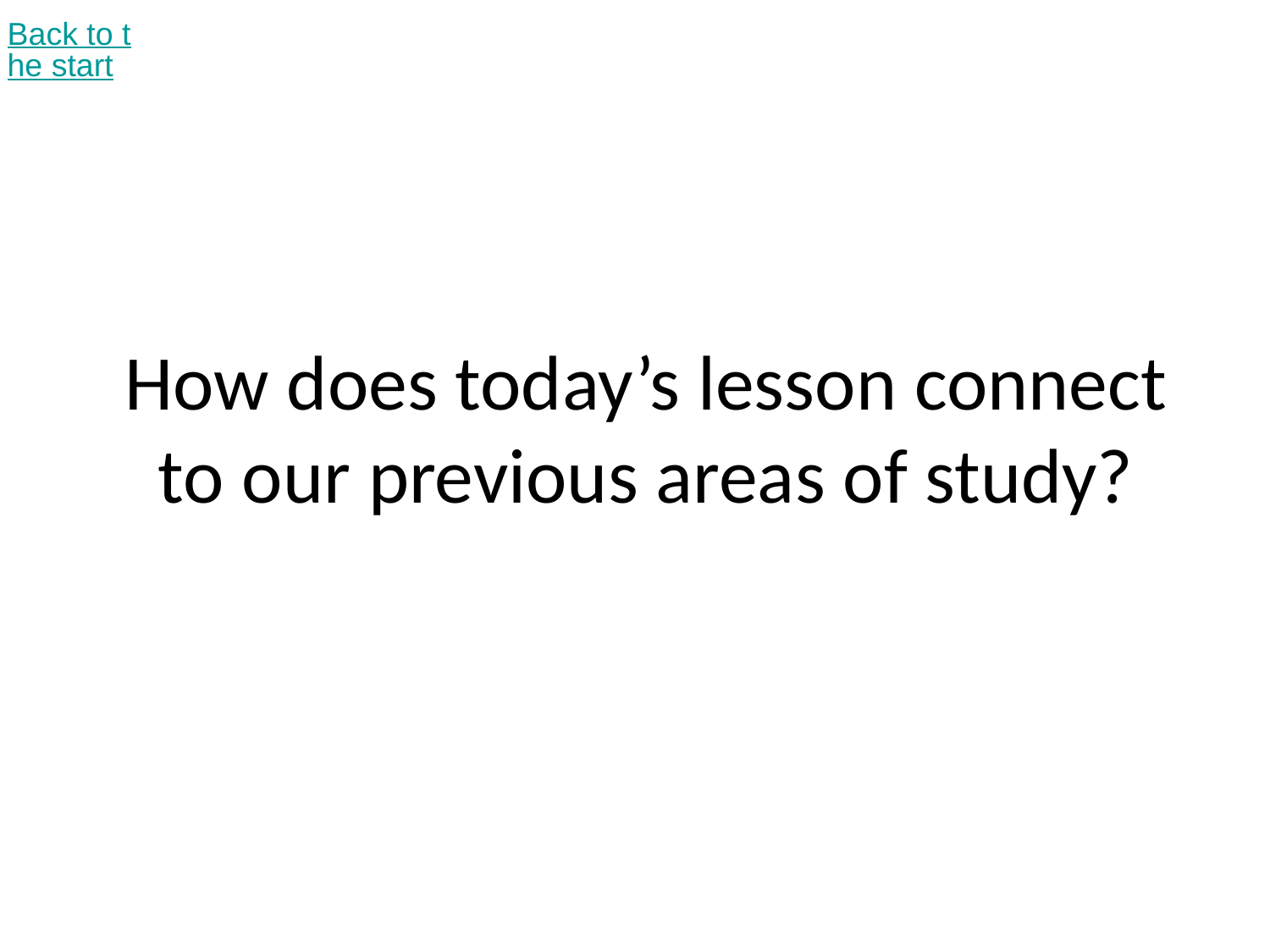

Back to the start
# How does today’s lesson connect to our previous areas of study?